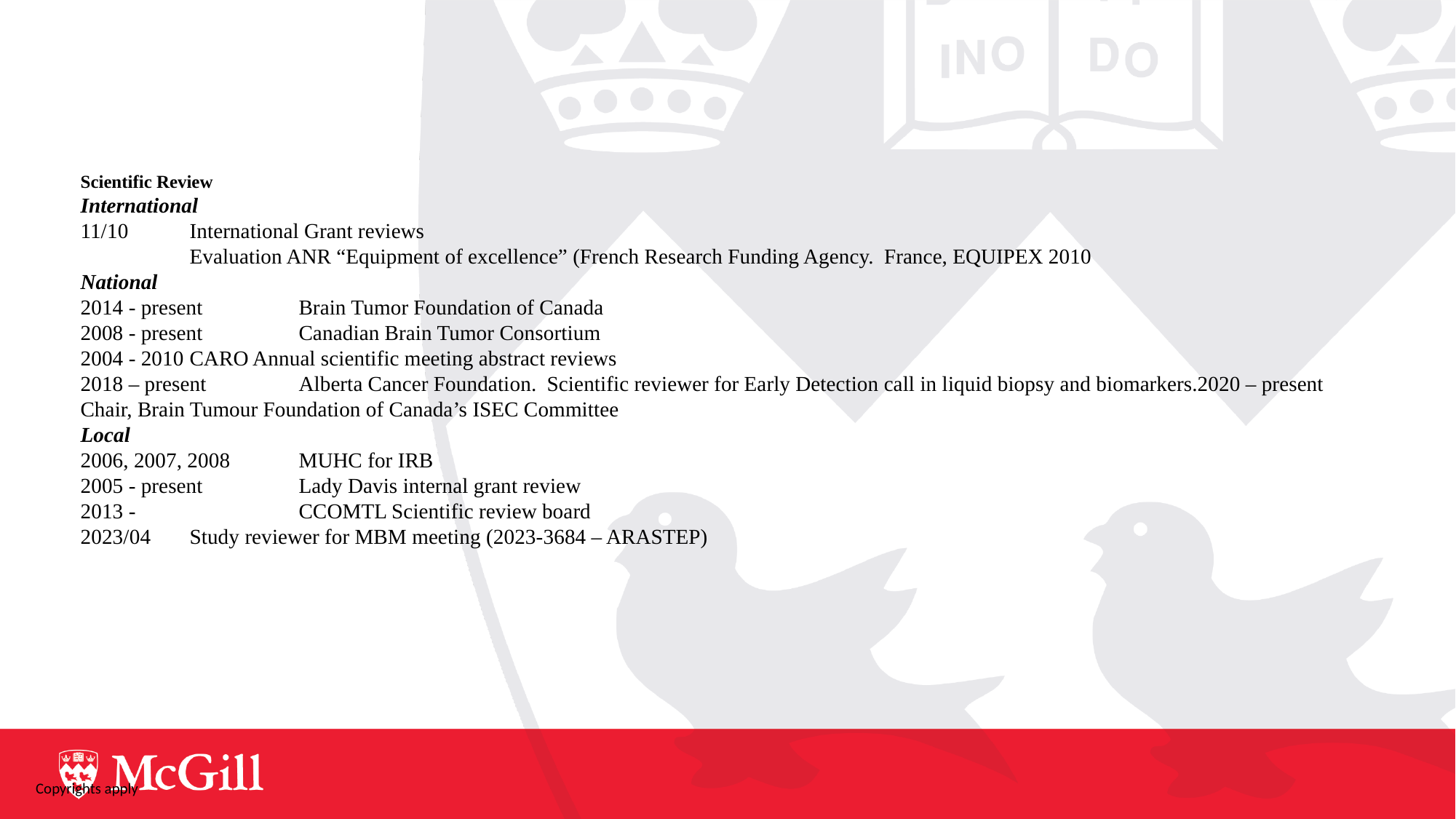

Scientific Review
International
11/10	International Grant reviews
	Evaluation ANR “Equipment of excellence” (French Research Funding Agency.  France, EQUIPEX 2010
National
2014 - present	Brain Tumor Foundation of Canada
2008 - present	Canadian Brain Tumor Consortium
2004 - 2010	CARO Annual scientific meeting abstract reviews
2018 – present	Alberta Cancer Foundation.  Scientific reviewer for Early Detection call in liquid biopsy and biomarkers.2020 – present	Chair, Brain Tumour Foundation of Canada’s ISEC Committee
Local
2006, 2007, 2008	MUHC for IRB
2005 - present	Lady Davis internal grant review
2013 - 		CCOMTL Scientific review board
2023/04	Study reviewer for MBM meeting (2023-3684 – ARASTEP)